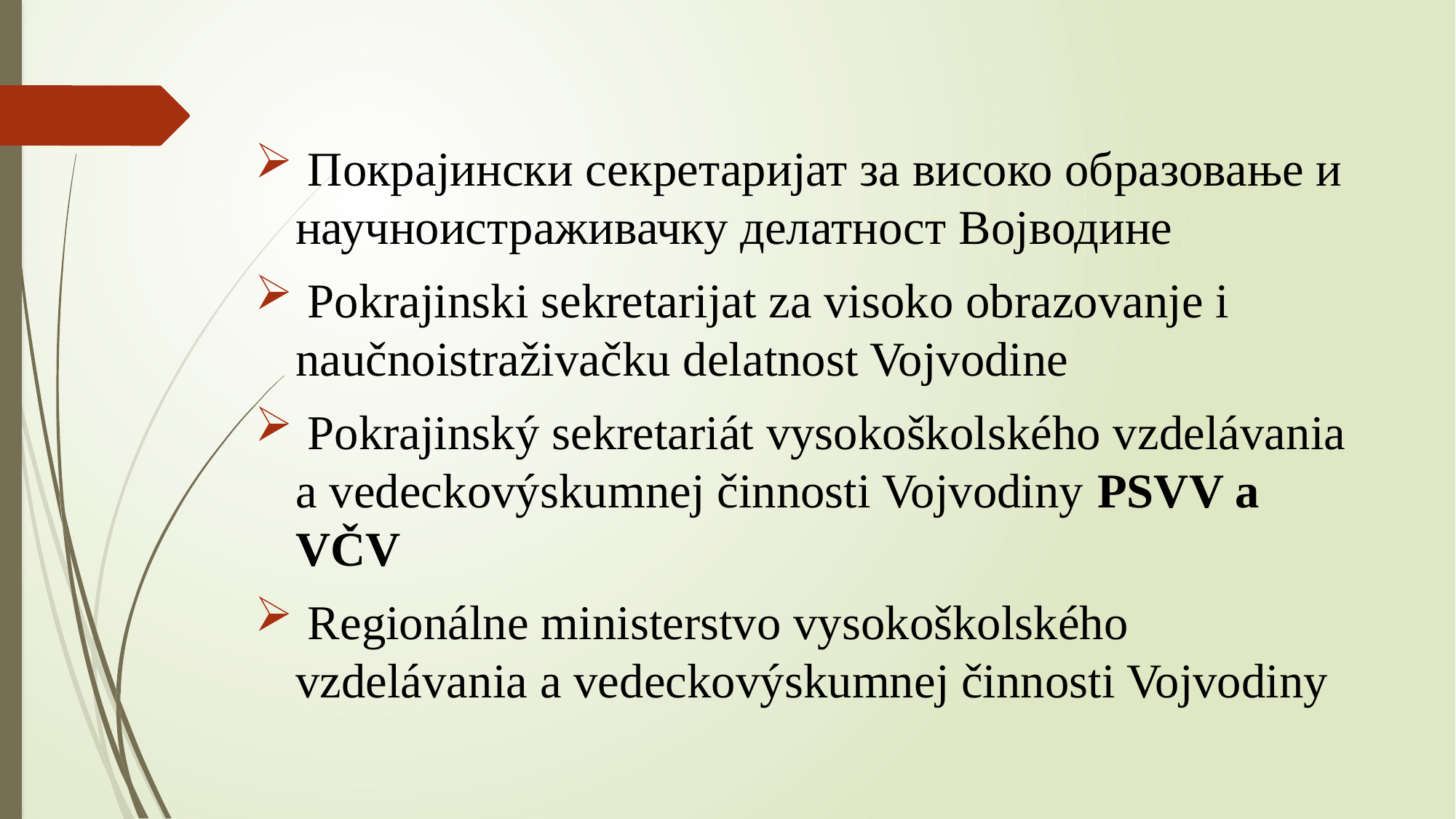

Покрајински секретаријат за високо образовање и научноистраживачку делатност Војводине
 Pokrajinski sekretarijat za visoko obrazovanje i naučnoistraživačku delatnost Vojvodine
 Pokrajinský sekretariát vysokoškolského vzdelávania a vedeckovýskumnej činnosti Vojvodiny PSVV a VČV
 Regionálne ministerstvo vysokoškolského vzdelávania a vedeckovýskumnej činnosti Vojvodiny